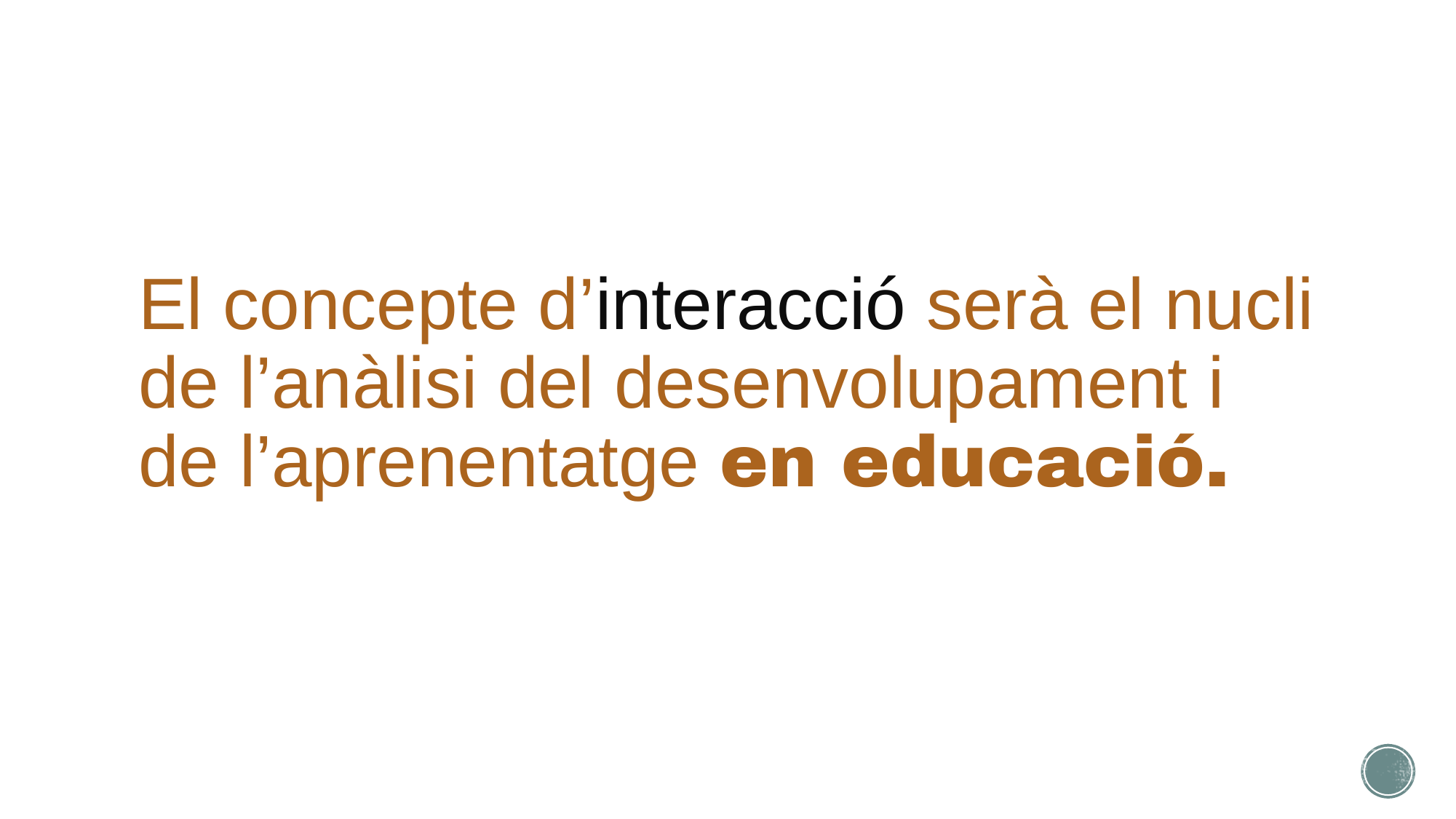

# El concepte d’interacció serà el nucli de l’anàlisi del desenvolupament i de l’aprenentatge en educació.